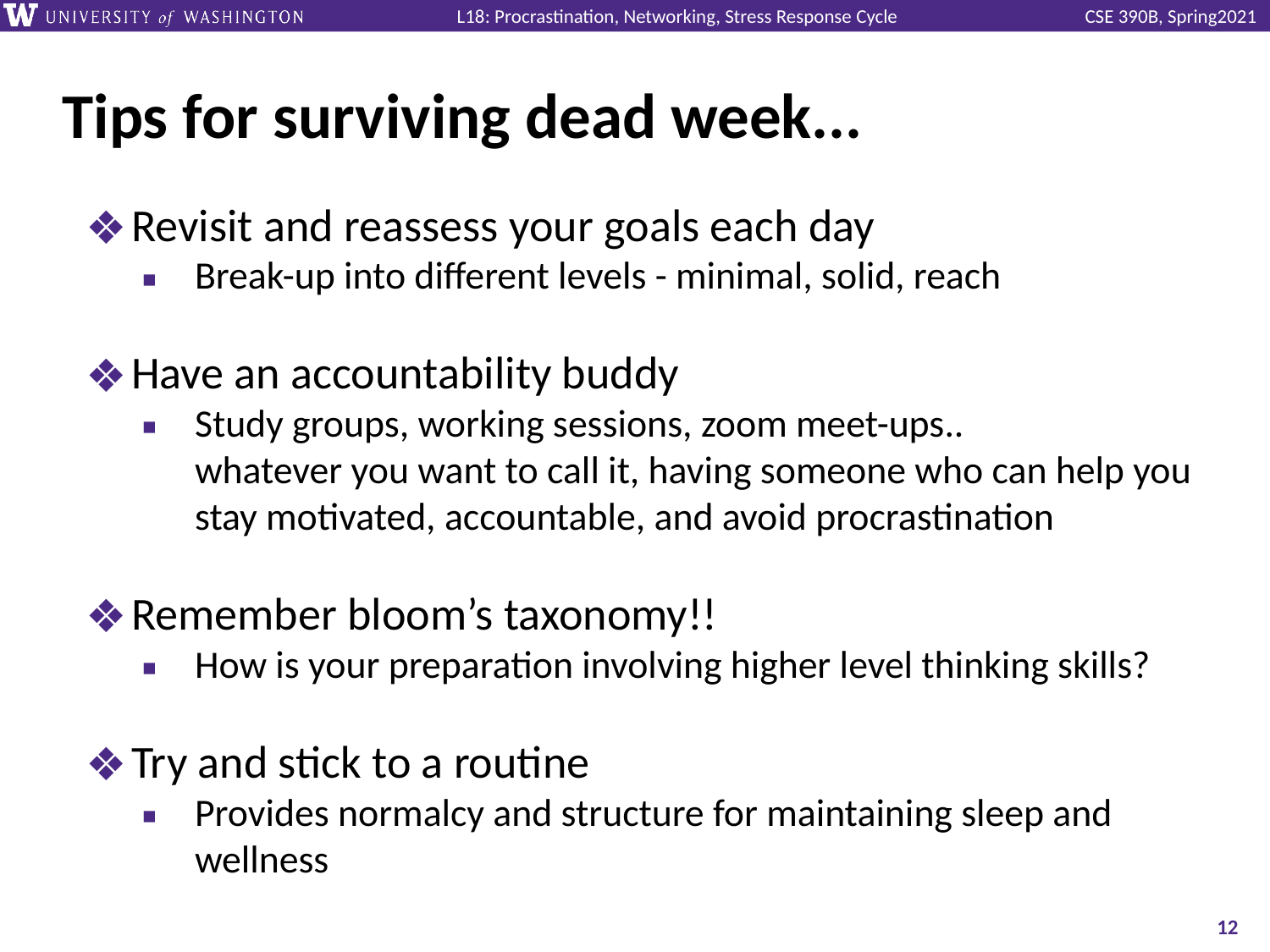

# Tips for surviving dead week...
Revisit and reassess your goals each day
Break-up into different levels - minimal, solid, reach
Have an accountability buddy
Study groups, working sessions, zoom meet-ups..
whatever you want to call it, having someone who can help you stay motivated, accountable, and avoid procrastination
Remember bloom’s taxonomy!!
How is your preparation involving higher level thinking skills?
Try and stick to a routine
Provides normalcy and structure for maintaining sleep and wellness
12